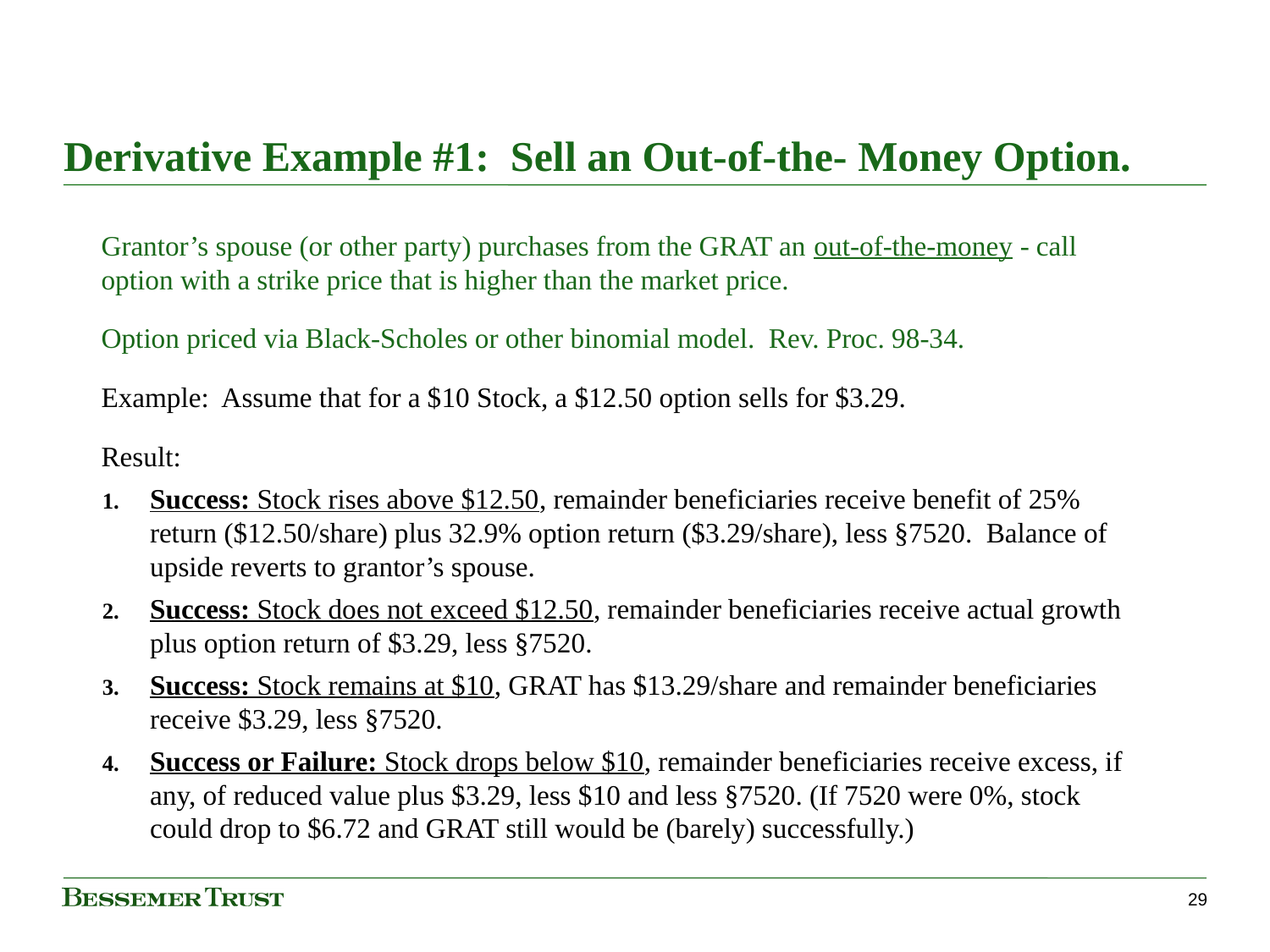

# Derivative Example #1:  Sell an Out-of-the- Money Option.
Grantor’s spouse (or other party) purchases from the GRAT an out-of-the-money - call option with a strike price that is higher than the market price.
Option priced via Black-Scholes or other binomial model.  Rev. Proc. 98-34.
Example:  Assume that for a $10 Stock, a $12.50 option sells for $3.29.
Result:
Success: Stock rises above $12.50, remainder beneficiaries receive benefit of 25% return ($12.50/share) plus 32.9% option return ($3.29/share), less §7520.  Balance of upside reverts to grantor’s spouse.
Success: Stock does not exceed $12.50, remainder beneficiaries receive actual growth plus option return of $3.29, less §7520.
Success: Stock remains at $10, GRAT has $13.29/share and remainder beneficiaries receive $3.29, less §7520.
Success or Failure: Stock drops below $10, remainder beneficiaries receive excess, if any, of reduced value plus $3.29, less $10 and less §7520. (If 7520 were 0%, stock could drop to $6.72 and GRAT still would be (barely) successfully.)
29